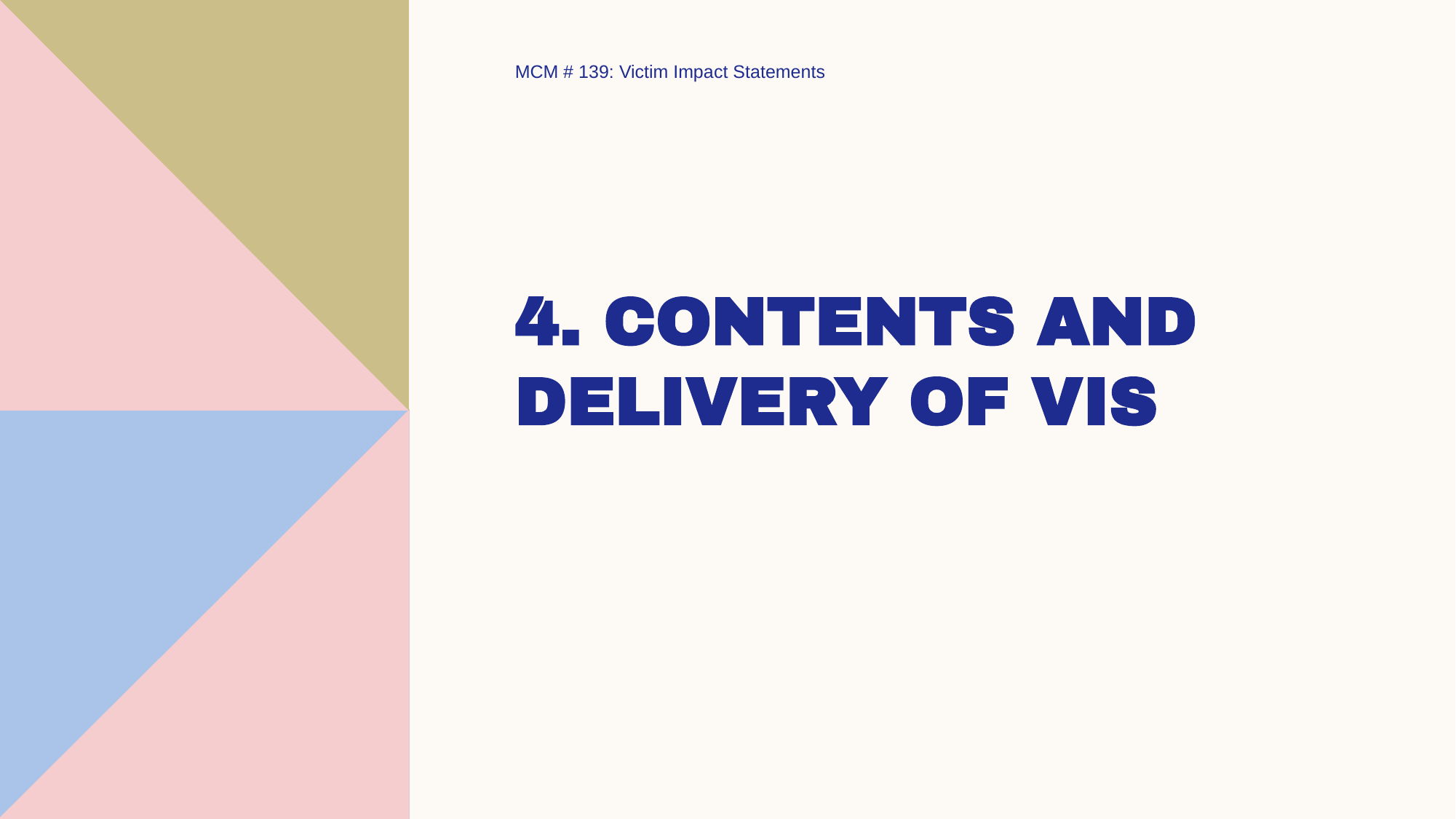

MCM # 139: Victim Impact Statements
# 4. CONTENTS and delivery OF VIS